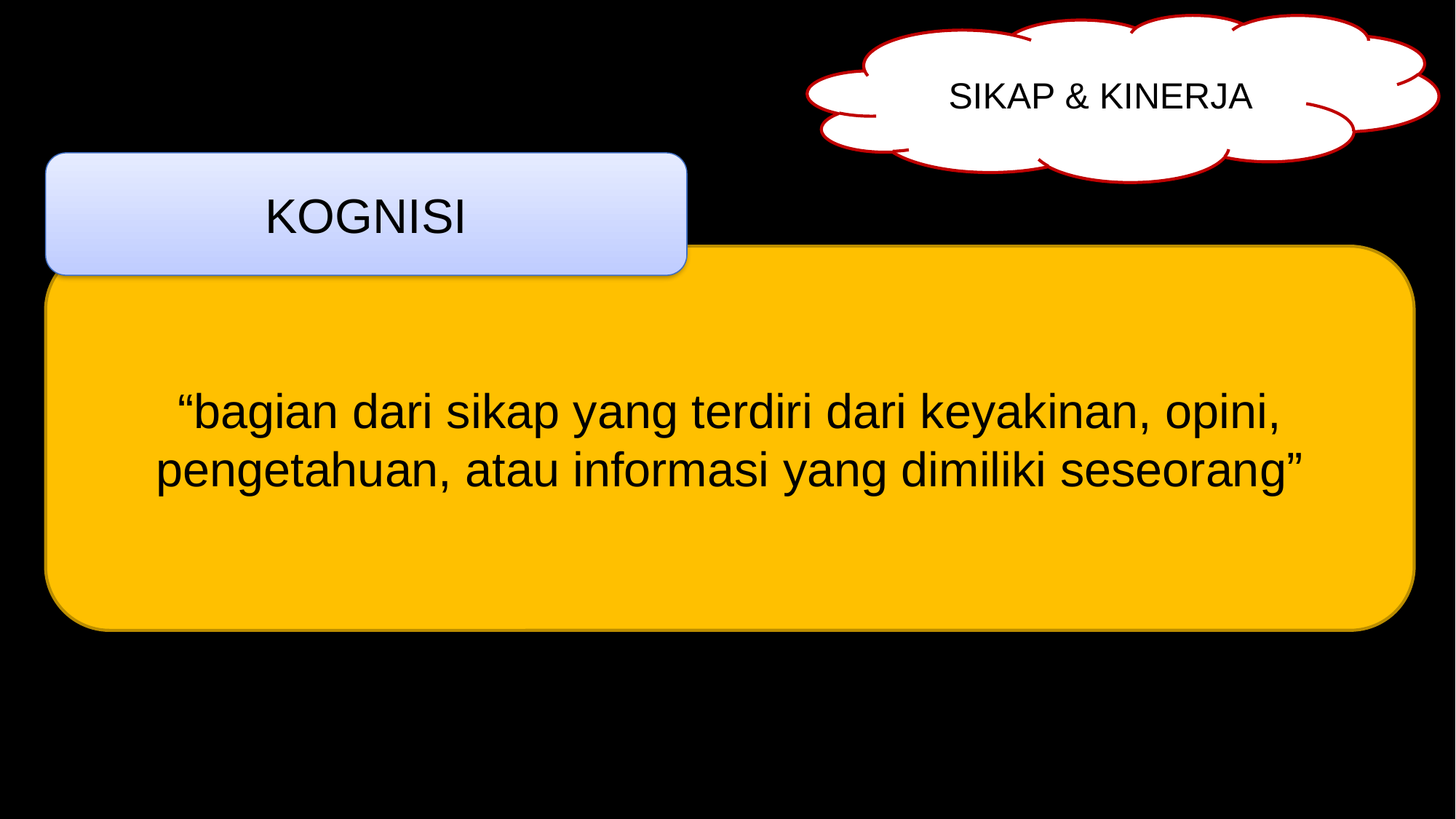

SIKAP & KINERJA
KOGNISI
“bagian dari sikap yang terdiri dari keyakinan, opini, pengetahuan, atau informasi yang dimiliki seseorang”